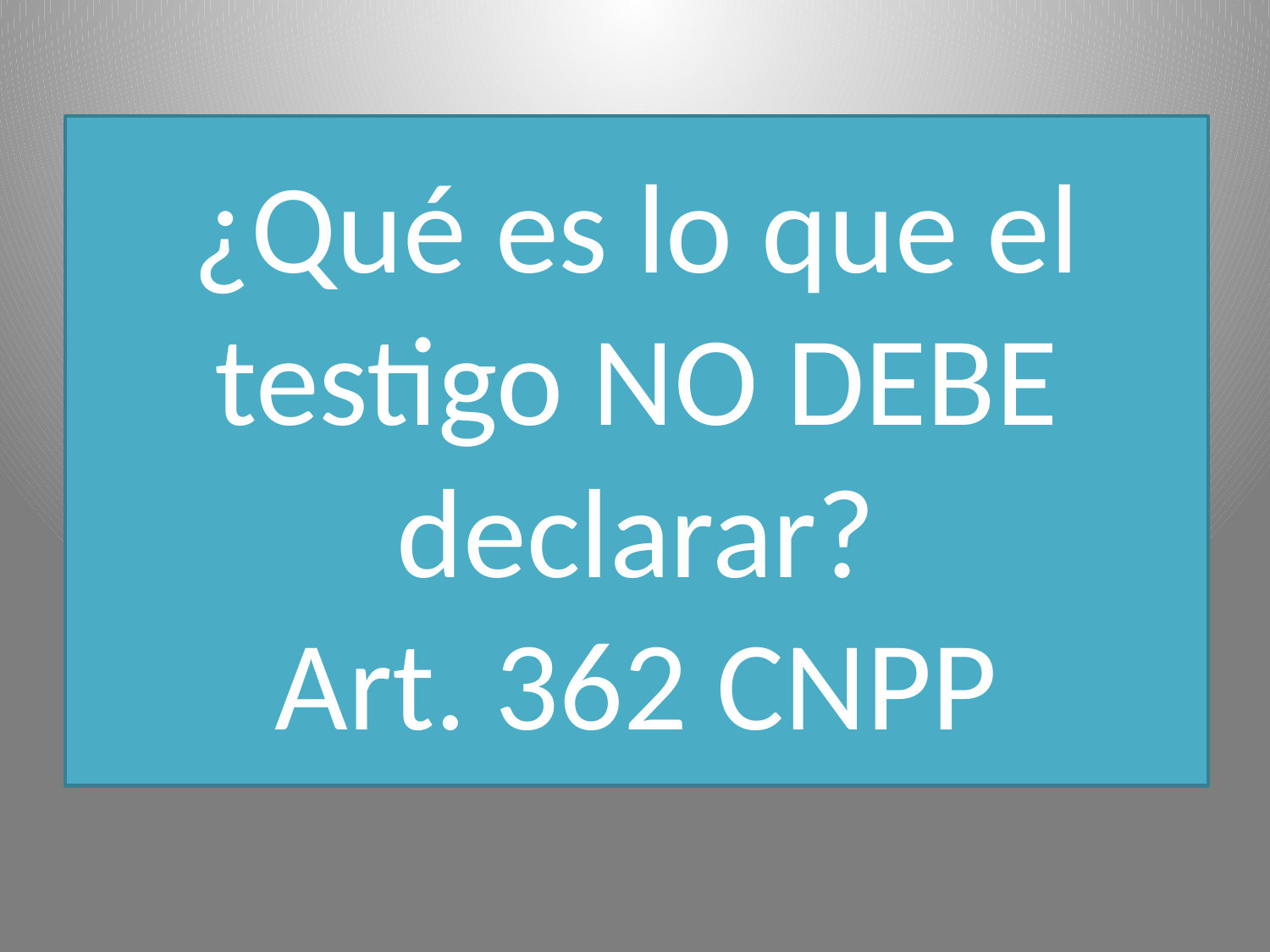

# ¿Qué es lo que el testigo NO DEBE declarar? Art. 362 CNPP